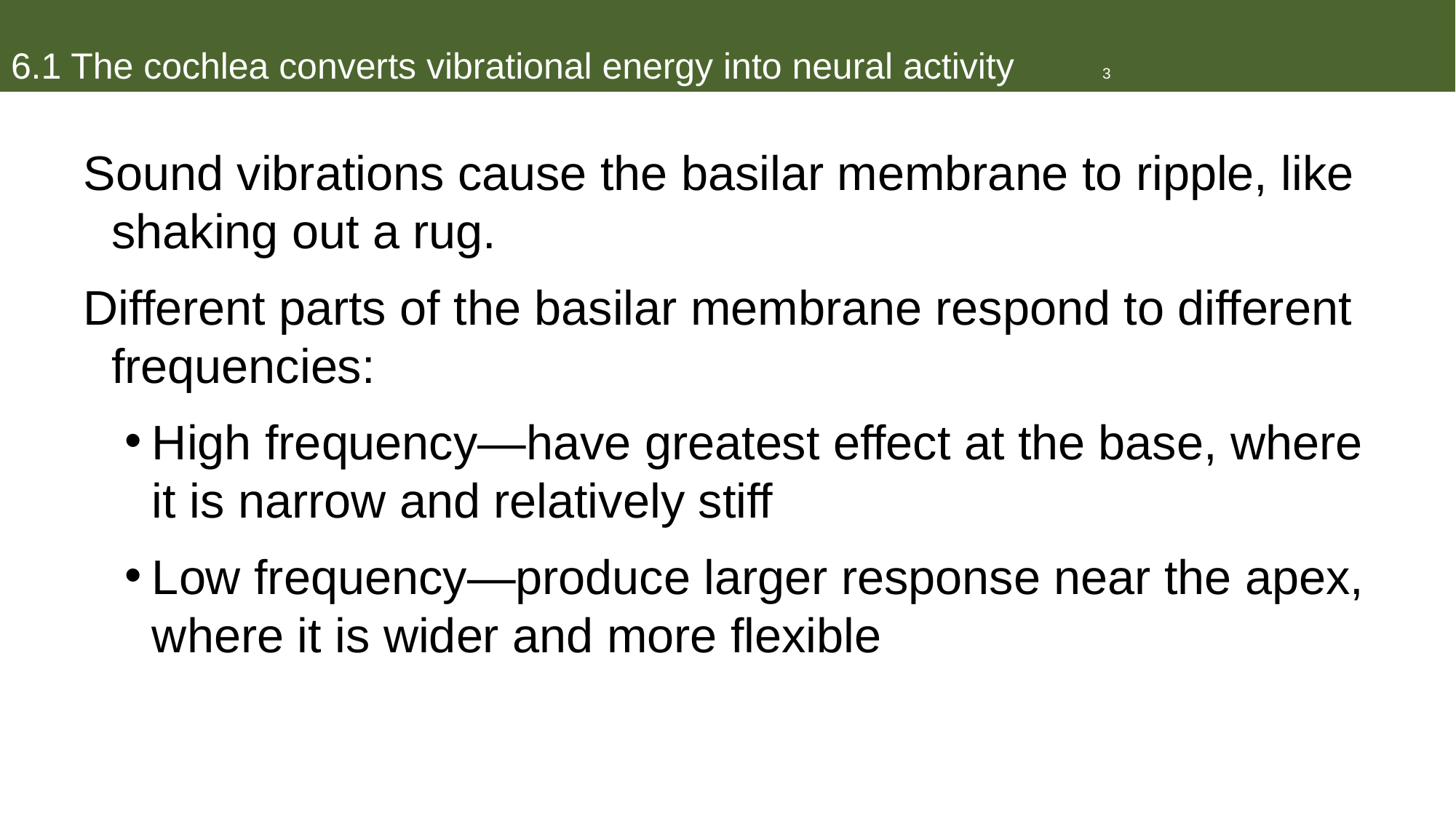

# 6.1 The cochlea converts vibrational energy into neural activity	3
Sound vibrations cause the basilar membrane to ripple, like shaking out a rug.
Different parts of the basilar membrane respond to different frequencies:
High frequency—have greatest effect at the base, where it is narrow and relatively stiff
Low frequency—produce larger response near the apex, where it is wider and more flexible